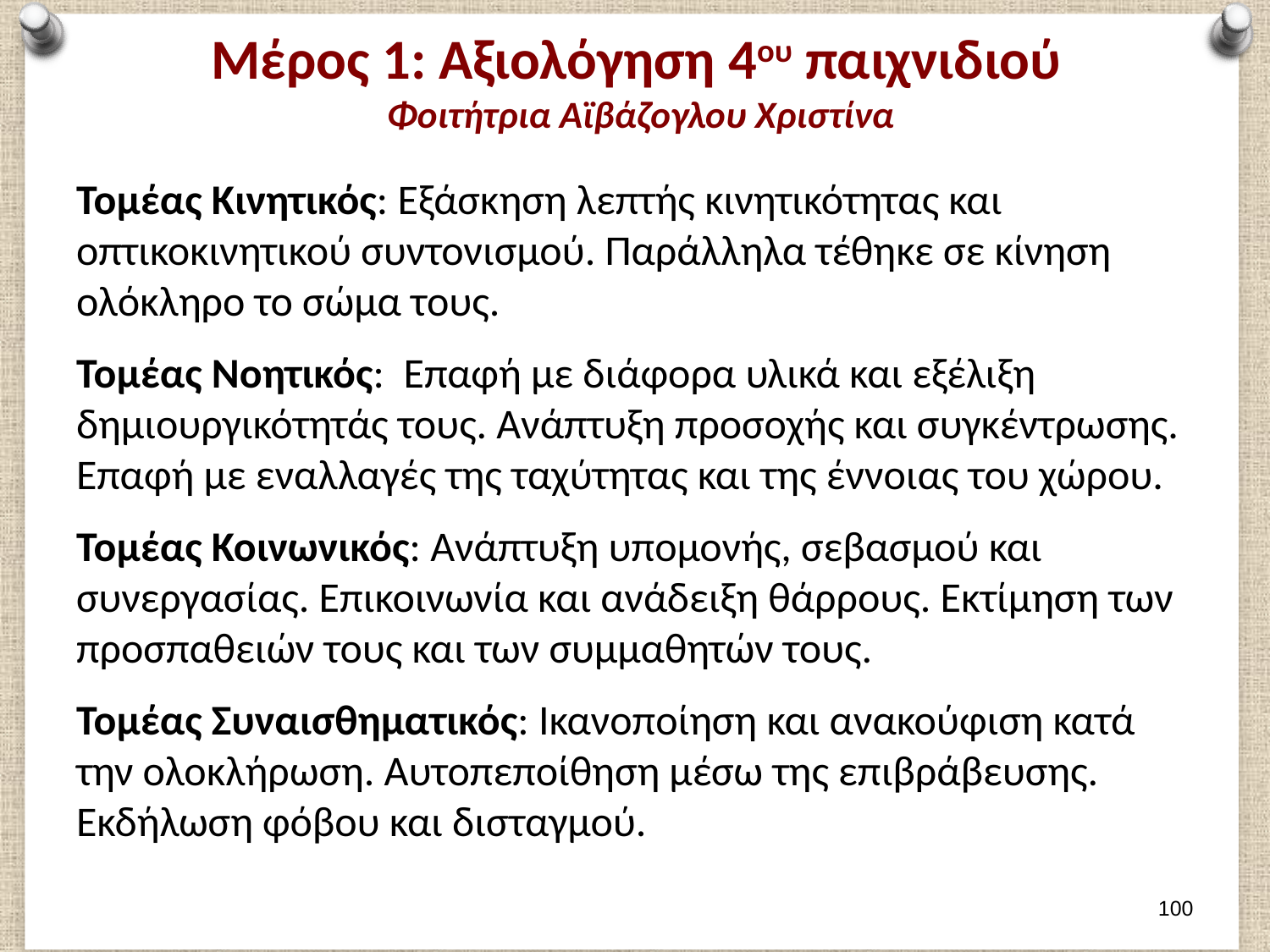

# Μέρος 1: Αξιολόγηση 4ου παιχνιδιού Φοιτήτρια Αϊβάζογλου Χριστίνα
Τομέας Κινητικός: Εξάσκηση λεπτής κινητικότητας και οπτικοκινητικού συντονισμού. Παράλληλα τέθηκε σε κίνηση ολόκληρο το σώμα τους.
Τομέας Νοητικός:  Επαφή με διάφορα υλικά και εξέλιξη δημιουργικότητάς τους. Ανάπτυξη προσοχής και συγκέντρωσης. Επαφή με εναλλαγές της ταχύτητας και της έννοιας του χώρου.
Τομέας Κοινωνικός: Ανάπτυξη υπομονής, σεβασμού και συνεργασίας. Επικοινωνία και ανάδειξη θάρρους. Εκτίμηση των προσπαθειών τους και των συμμαθητών τους.
Τομέας Συναισθηματικός: Ικανοποίηση και ανακούφιση κατά την ολοκλήρωση. Αυτοπεποίθηση μέσω της επιβράβευσης. Εκδήλωση φόβου και δισταγμού.

100